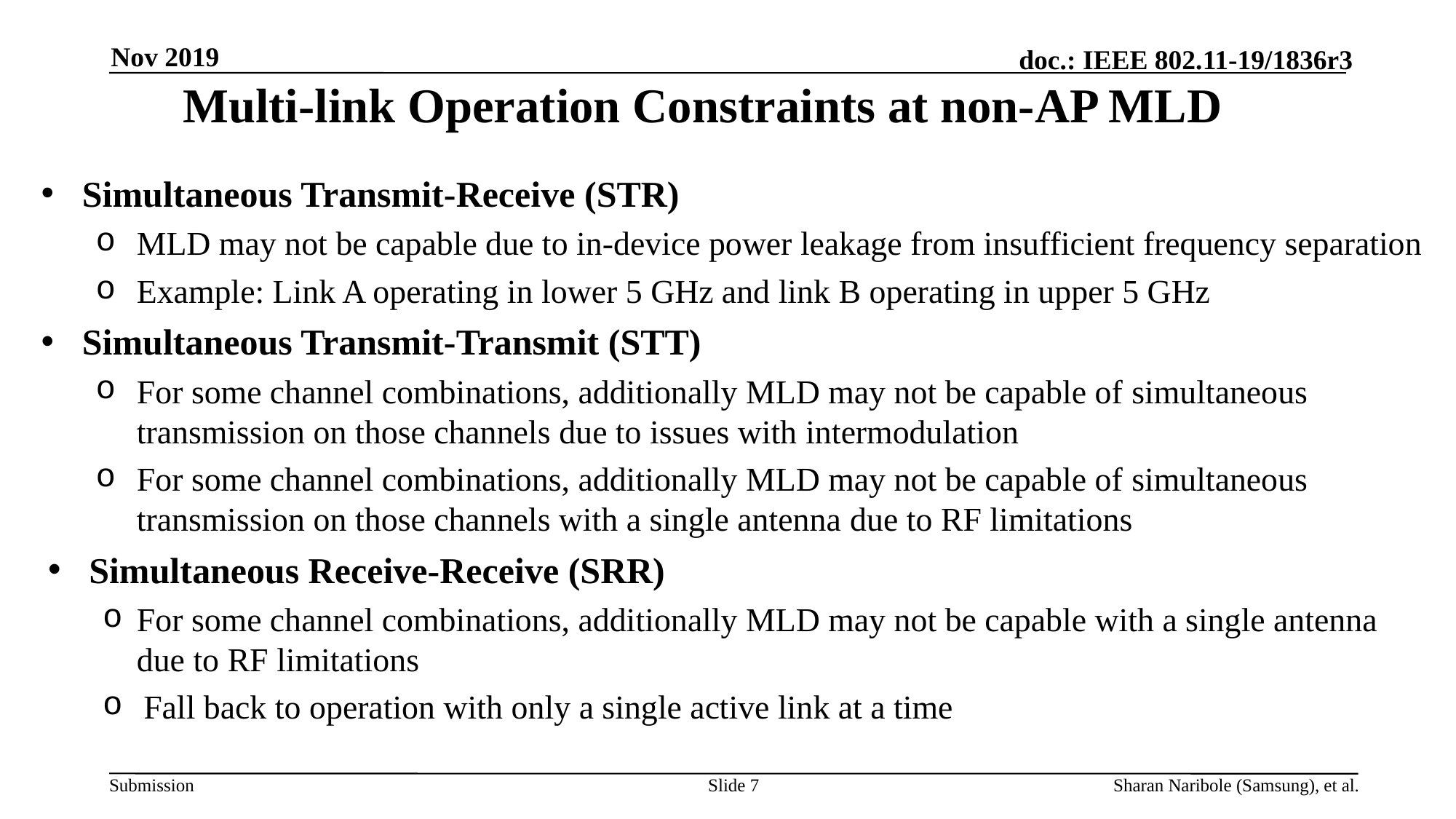

# Multi-link Operation Constraints at non-AP MLD
Nov 2019
Simultaneous Transmit-Receive (STR)
MLD may not be capable due to in-device power leakage from insufficient frequency separation
Example: Link A operating in lower 5 GHz and link B operating in upper 5 GHz
Simultaneous Transmit-Transmit (STT)
For some channel combinations, additionally MLD may not be capable of simultaneous transmission on those channels due to issues with intermodulation
For some channel combinations, additionally MLD may not be capable of simultaneous transmission on those channels with a single antenna due to RF limitations
Simultaneous Receive-Receive (SRR)
For some channel combinations, additionally MLD may not be capable with a single antenna due to RF limitations
Fall back to operation with only a single active link at a time
Slide 7
Sharan Naribole (Samsung), et al.